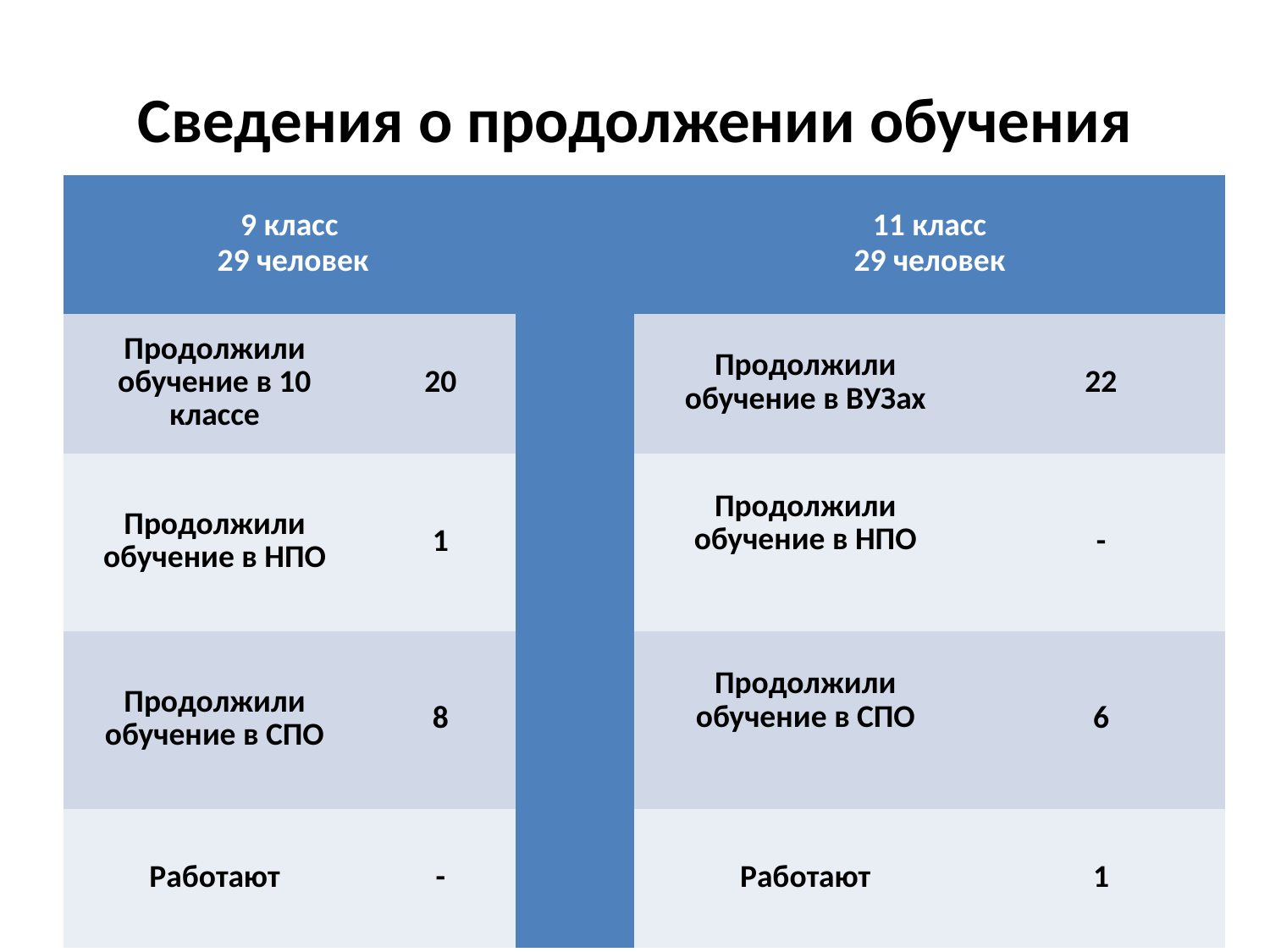

Сведения о продолжении обучения
| 9 класс 29 человек |  |  | 11 класс 29 человек |  |
| --- | --- | --- | --- | --- |
| Продолжили обучение в 10 классе | 20 |  | Продолжили обучение в ВУЗах | 22 |
| Продолжили обучение в НПО | 1 |  | Продолжили обучение в НПО | - |
| Продолжили обучение в СПО | 8 |  | Продолжили обучение в СПО | 6 |
| Работают | - |  | Работают | 1 |